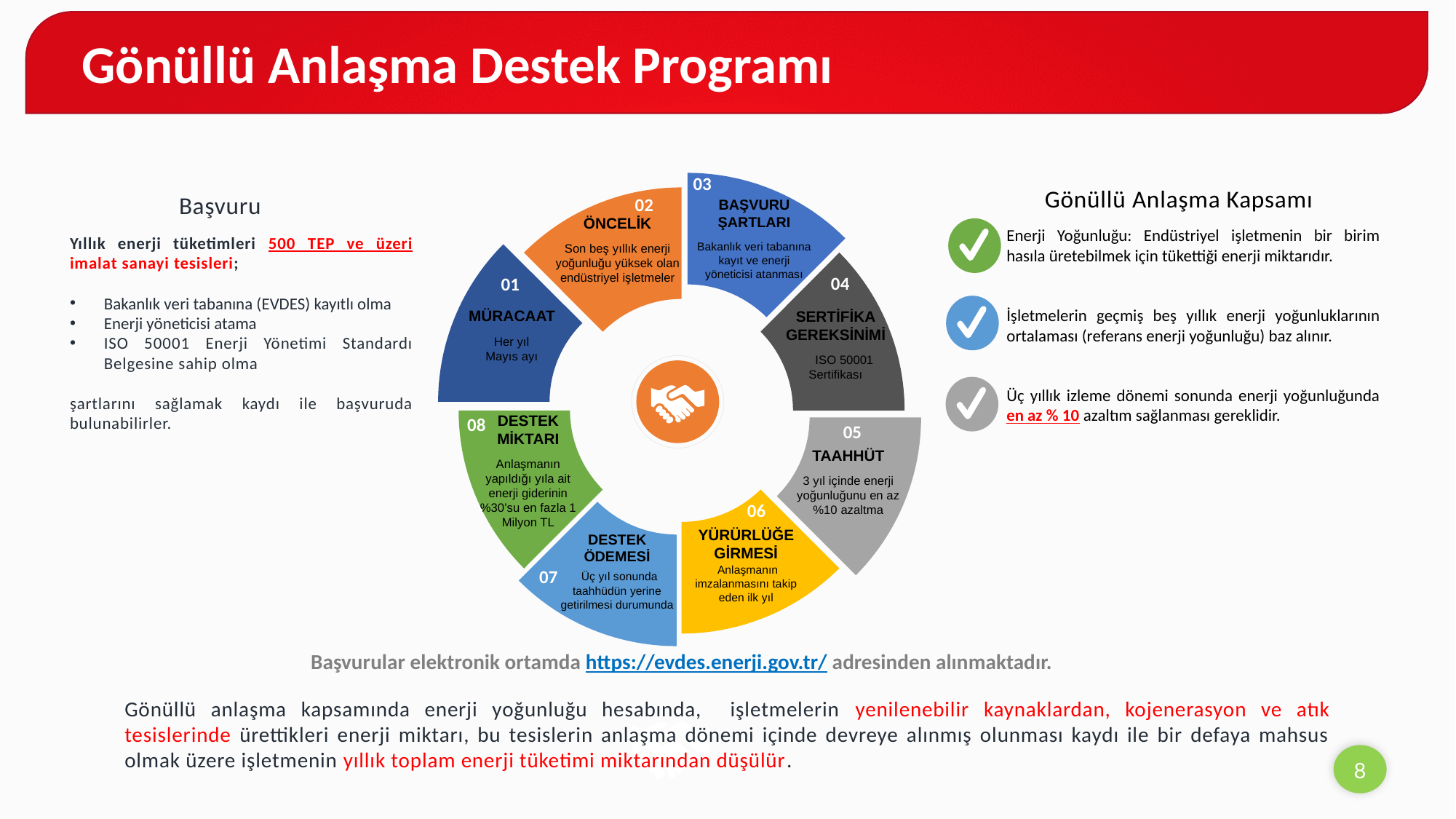

Gönüllü Anlaşma Destek Programı
03

Gönüllü Anlaşma Kapsamı
Enerji Yoğunluğu: Endüstriyel işletmenin bir birim hasıla üretebilmek için tükettiği enerji miktarıdır.

İşletmelerin geçmiş beş yıllık enerji yoğunluklarının ortalaması (referans enerji yoğunluğu) baz alınır.

Üç yıllık izleme dönemi sonunda enerji yoğunluğunda en az % 10 azaltım sağlanması gereklidir.

MÜRACAAT
Her yıl
Mayıs ayı

02
BAŞVURU ŞARTLARI
Bakanlık veri tabanına kayıt ve enerji yöneticisi atanması
ÖNCELİK
Son beş yıllık enerji yoğunluğu yüksek olan endüstriyel işletmeler

Yıllık enerji tüketimleri 500 TEP ve üzeri imalat sanayi tesisleri;

Bakanlık veri tabanına (EVDES) kayıtlı olma
Enerji yöneticisi atama
ISO 50001 Enerji Yönetimi Standardı Belgesine sahip olma

şartlarını sağlamak kaydı ile başvuruda bulunabilirler.
04
01

SERTİFİKA GEREKSİNİMİ
     ISO 50001 Sertifikası

DESTEK MİKTARI
Anlaşmanın yapıldığı yıla ait enerji giderinin %30’su en fazla 1 Milyon TL
08
05
TAAHHÜT
3 yıl içinde enerji yoğunluğunu en az %10 azaltma
06
YÜRÜRLÜĞE GİRMESİ
 Anlaşmanın imzalanmasını takip eden ilk yıl
DESTEK ÖDEMESİ
 Üç yıl sonunda taahhüdün yerine getirilmesi durumunda
07
Gönüllü anlaşma kapsamında enerji yoğunluğu hesabında,  işletmelerin yenilenebilir kaynaklardan, kojenerasyon ve atık tesislerinde ürettikleri enerji miktarı, bu tesislerin anlaşma dönemi içinde devreye alınmış olunması kaydı ile bir defaya mahsus olmak üzere işletmenin yıllık toplam enerji tüketimi miktarından düşülür.

Başvuru
Başvurular elektronik ortamda https://evdes.enerji.gov.tr/ adresinden alınmaktadır.

8